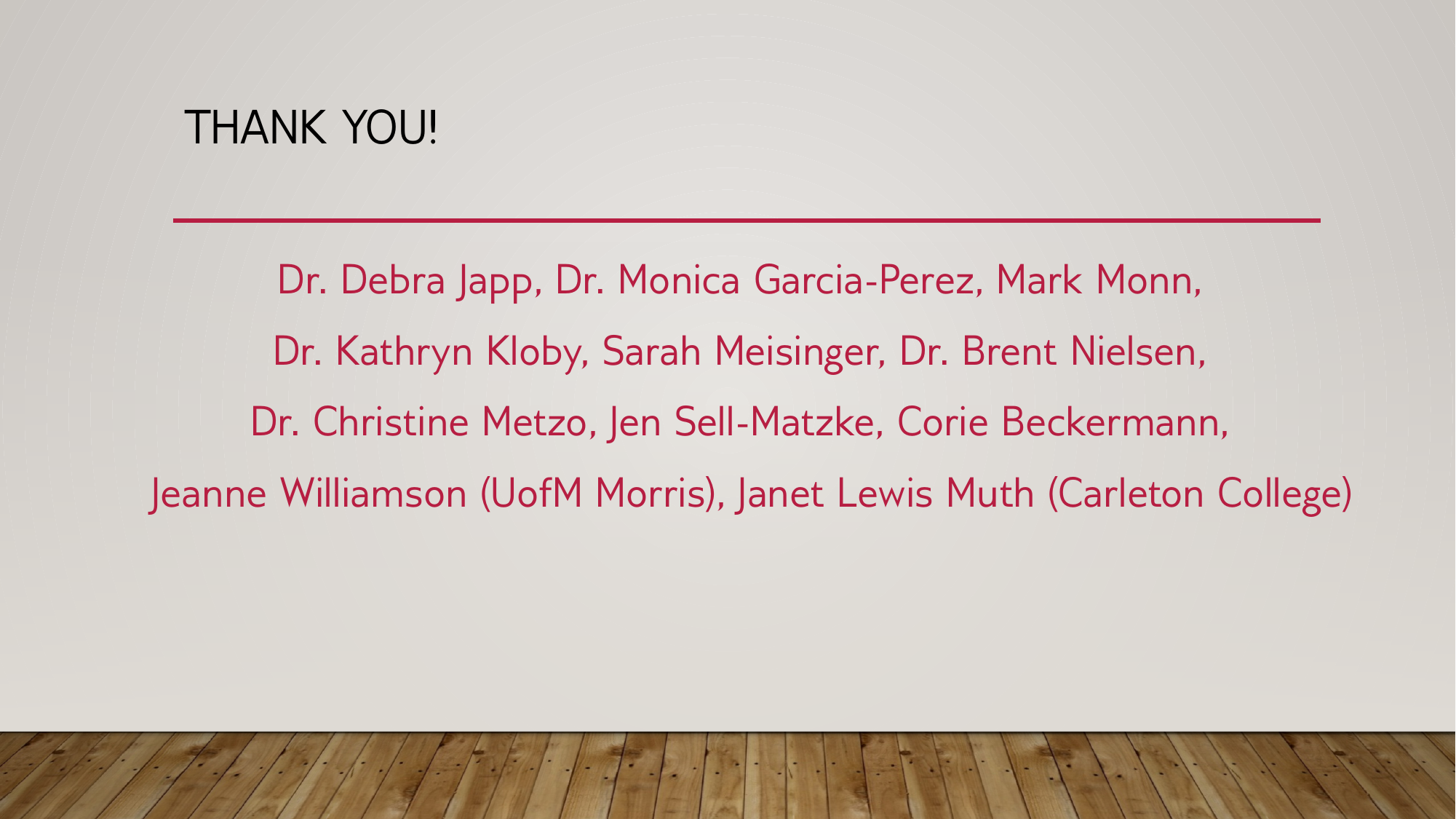

# Thank you!
Dr. Debra Japp, Dr. Monica Garcia-Perez, Mark Monn,
Dr. Kathryn Kloby, Sarah Meisinger, Dr. Brent Nielsen,
Dr. Christine Metzo, Jen Sell-Matzke, Corie Beckermann,
 Jeanne Williamson (UofM Morris), Janet Lewis Muth (Carleton College)